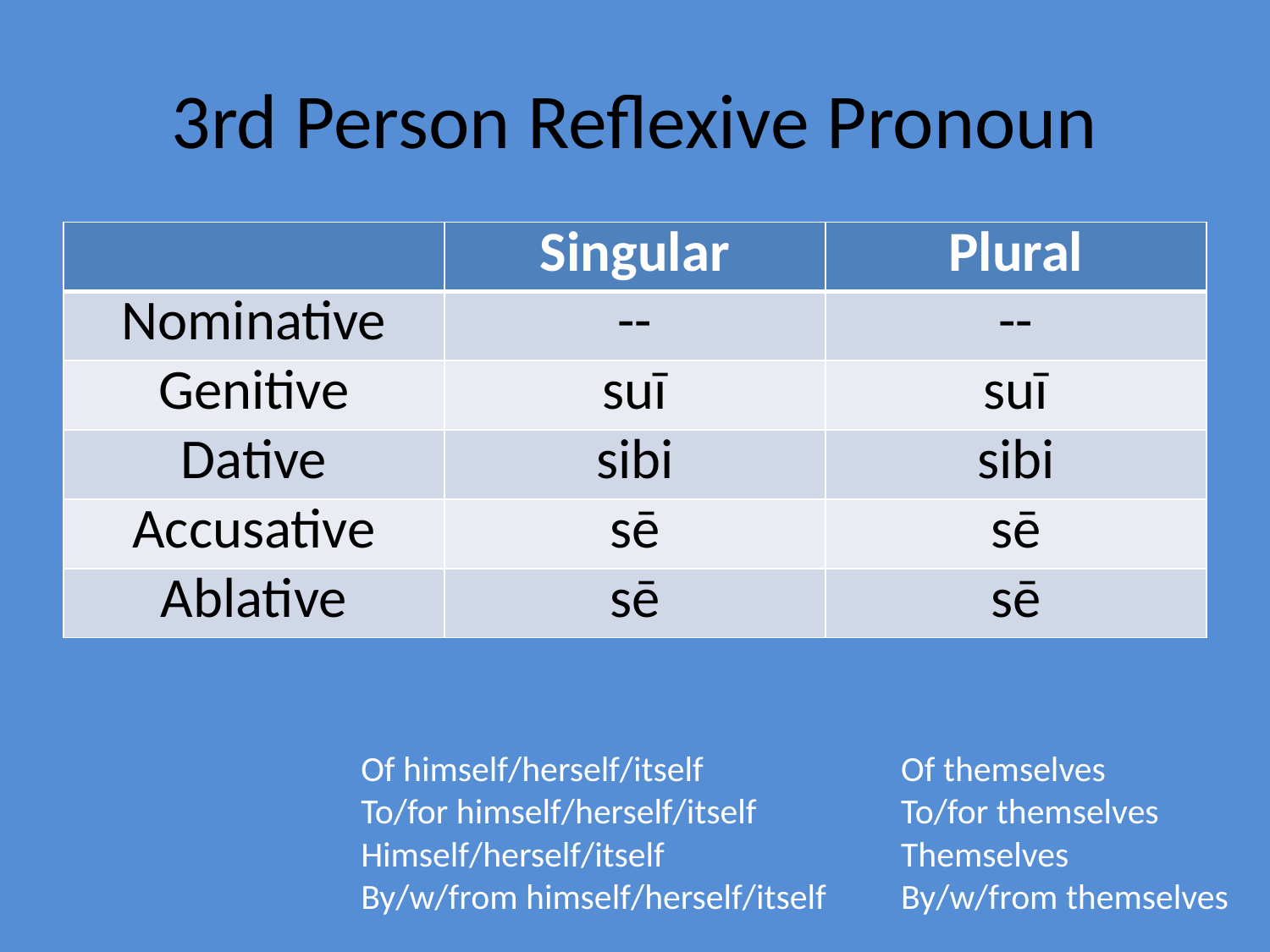

# 3rd Person Reflexive Pronoun
|  | Singular | Plural |
| --- | --- | --- |
| Nominative | -- | -- |
| Genitive | suī | suī |
| Dative | sibi | sibi |
| Accusative | sē | sē |
| Ablative | sē | sē |
Of himself/herself/itself
To/for himself/herself/itself
Himself/herself/itself
By/w/from himself/herself/itself
Of themselves
To/for themselves
Themselves
By/w/from themselves